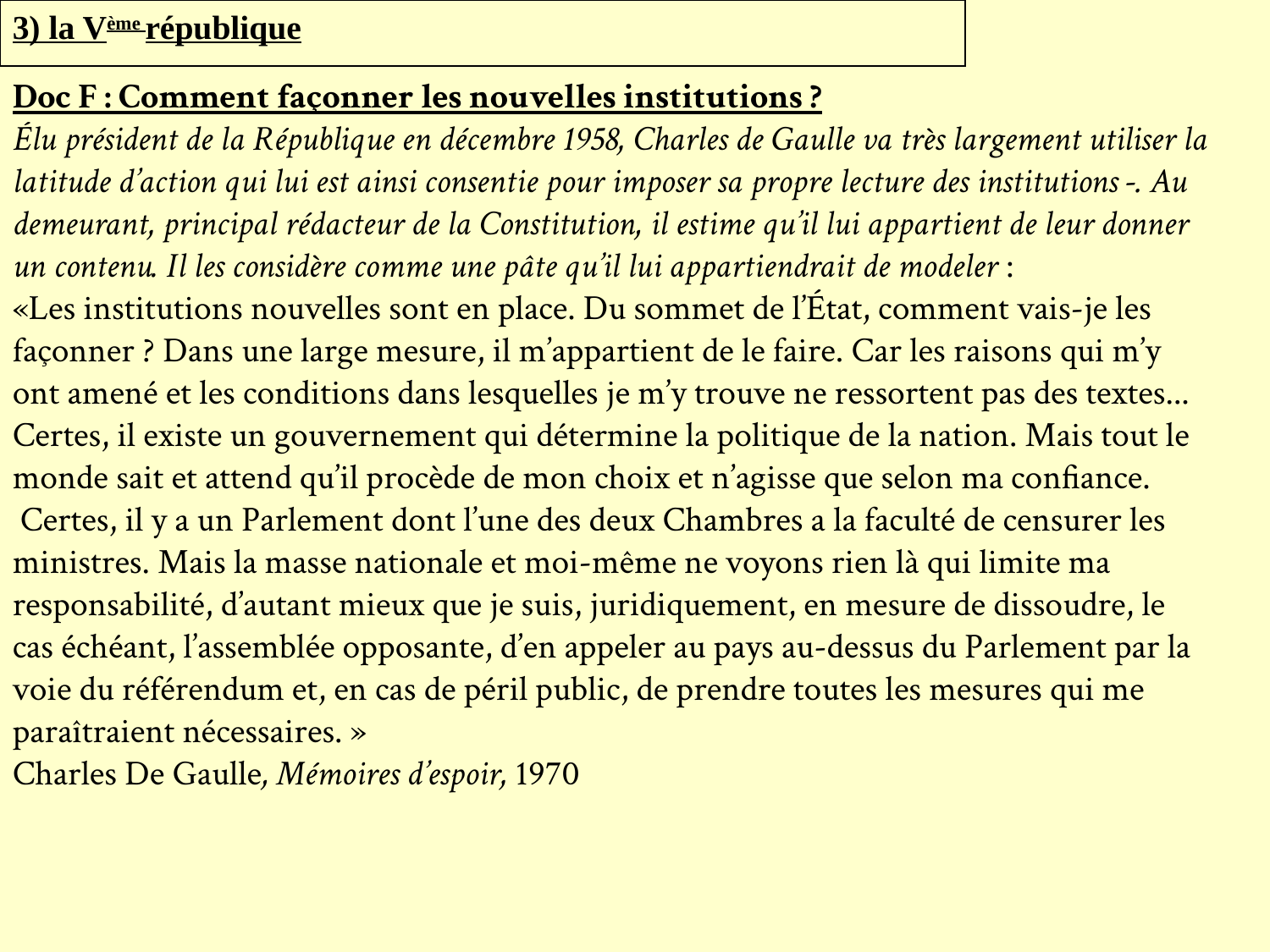

3) la Vème république

Doc F : Comment façonner les nouvelles institutions ?
Élu président de la République en décembre 1958, Charles de Gaulle va très largement utiliser la latitude d’action qui lui est ainsi consentie pour imposer sa propre lecture des institutions -. Au demeurant, principal rédacteur de la Constitution, il estime qu’il lui appartient de leur donner un contenu. Il les considère comme une pâte qu’il lui appartiendrait de modeler :
«Les institutions nouvelles sont en place. Du sommet de l’État, comment vais-je les façonner ? Dans une large mesure, il m’appartient de le faire. Car les raisons qui m’y ont amené et les conditions dans lesquelles je m’y trouve ne ressortent pas des textes...
Certes, il existe un gouvernement qui détermine la politique de la nation. Mais tout le monde sait et attend qu’il procède de mon choix et n’agisse que selon ma confiance.
 Certes, il y a un Parlement dont l’une des deux Chambres a la faculté de censurer les ministres. Mais la masse nationale et moi-même ne voyons rien là qui limite ma responsabilité, d’autant mieux que je suis, juridiquement, en mesure de dissoudre, le cas échéant, l’assemblée opposante, d’en appeler au pays au-dessus du Parlement par la voie du référendum et, en cas de péril public, de prendre toutes les mesures qui me paraîtraient nécessaires. »
Charles De Gaulle, Mémoires d’espoir, 1970